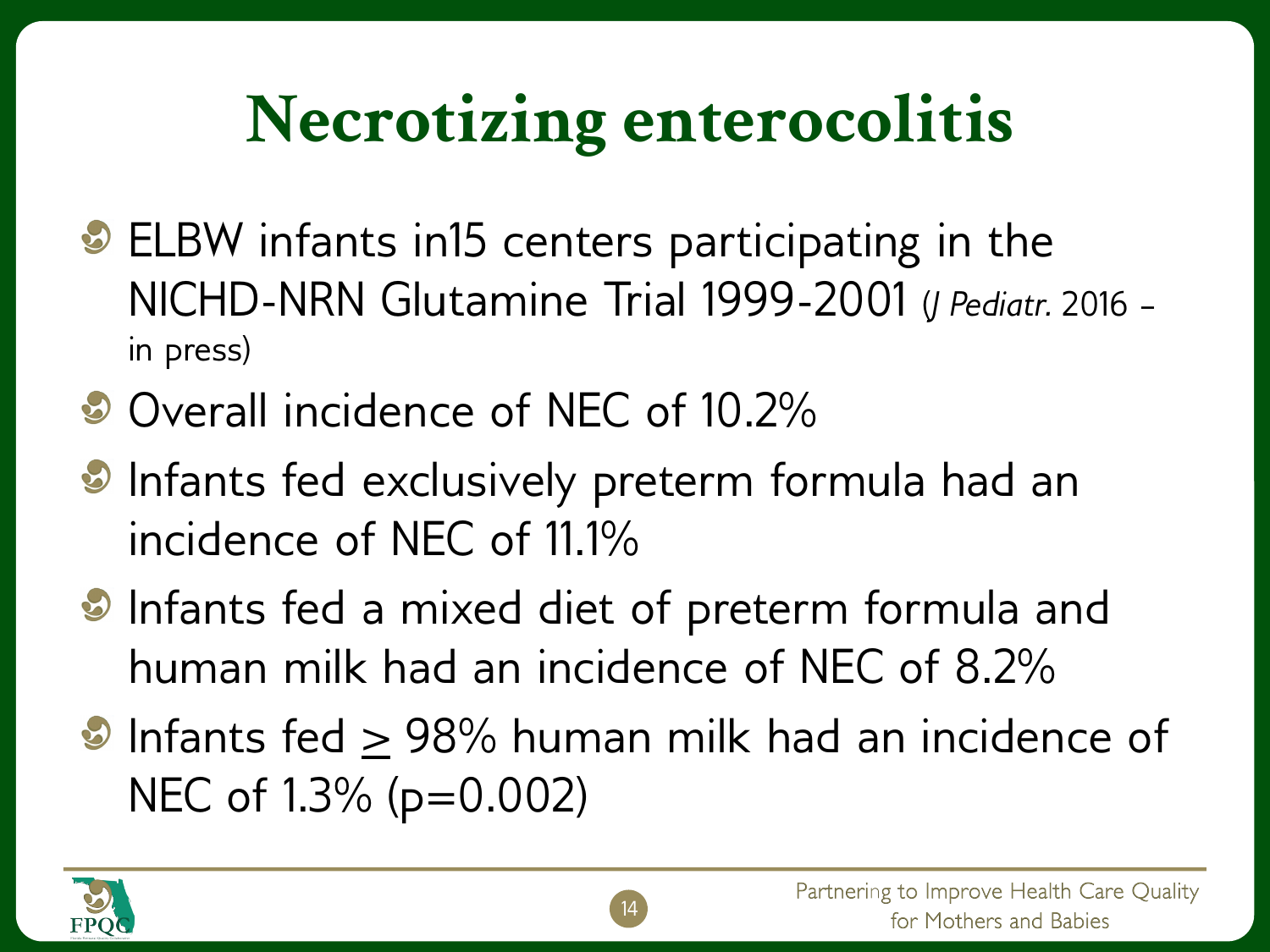

# Necrotizing enterocolitis
ELBW infants in15 centers participating in the NICHD-NRN Glutamine Trial 1999-2001 (J Pediatr. 2016 – in press)
Overall incidence of NEC of 10.2%
Infants fed exclusively preterm formula had an incidence of NEC of 11.1%
Infants fed a mixed diet of preterm formula and human milk had an incidence of NEC of 8.2%
Infants fed > 98% human milk had an incidence of NEC of 1.3% (p=0.002)

14